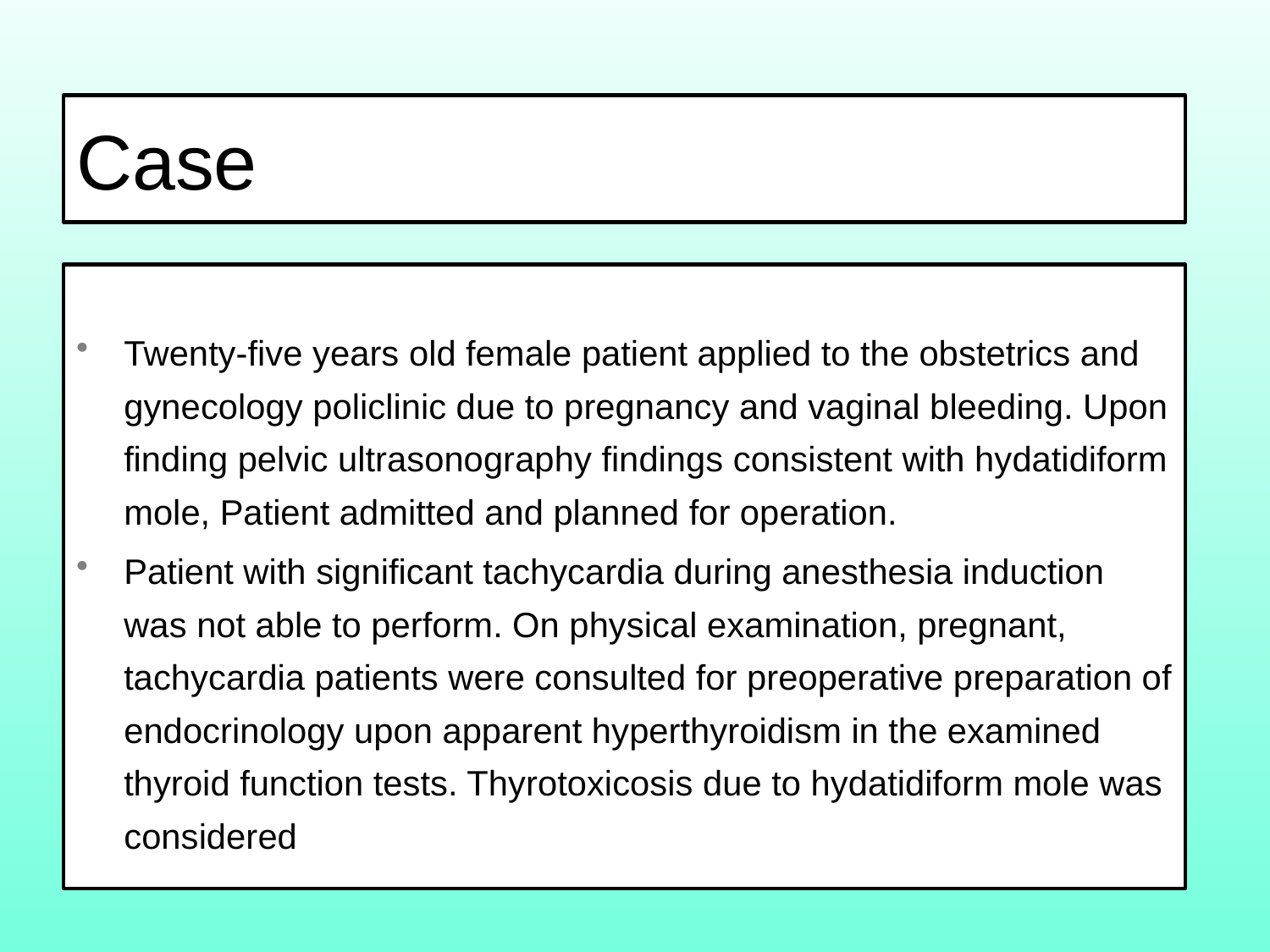

# Case

Twenty-five years old female patient applied to the obstetrics and gynecology policlinic due to pregnancy and vaginal bleeding. Upon finding pelvic ultrasonography findings consistent with hydatidiform mole, Patient admitted and planned for operation.
Patient with significant tachycardia during anesthesia induction was not able to perform. On physical examination, pregnant, tachycardia patients were consulted for preoperative preparation of endocrinology upon apparent hyperthyroidism in the examined thyroid function tests. Thyrotoxicosis due to hydatidiform mole was considered